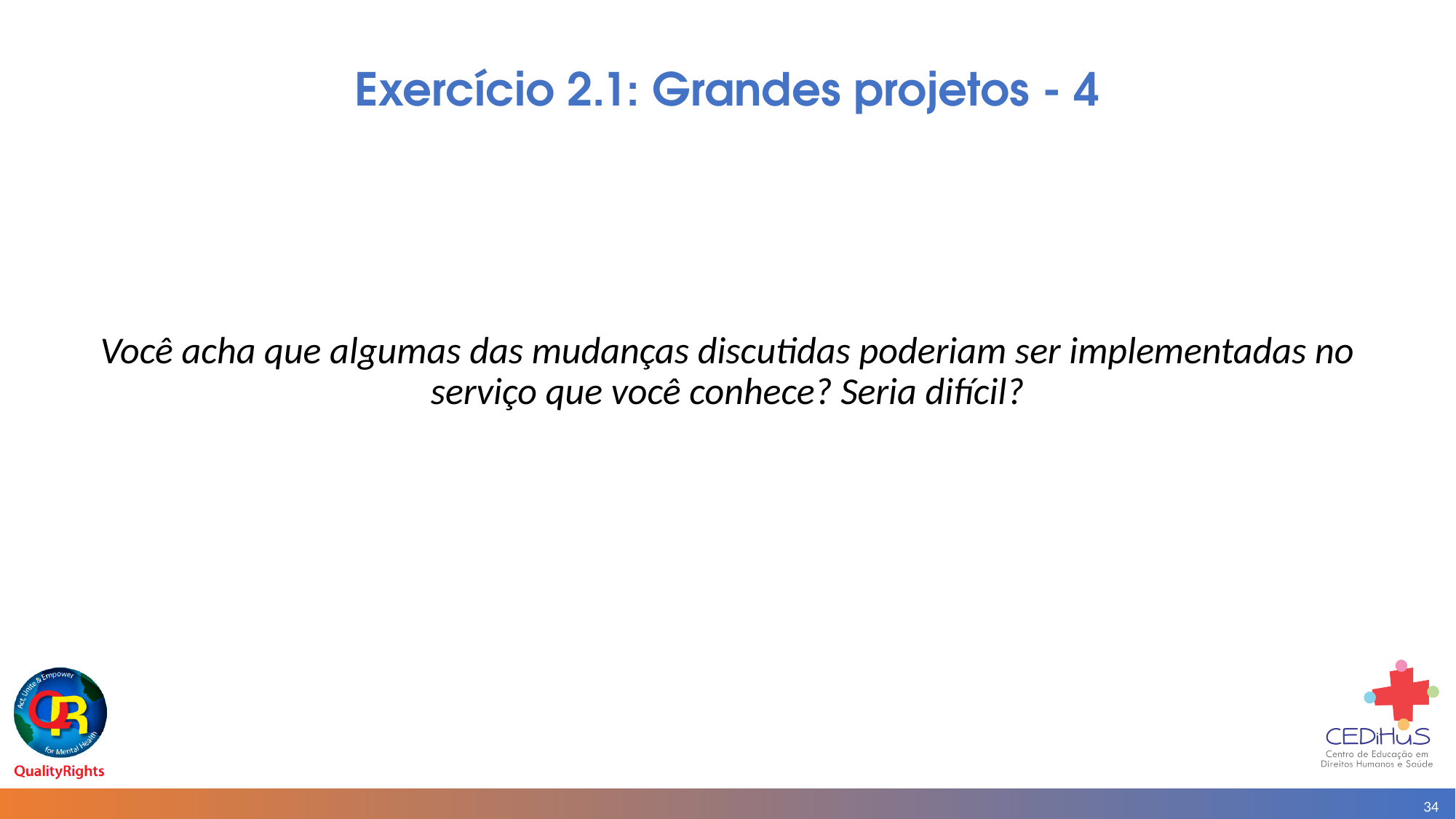

# Exercício 2.1: Grandes projetos - 4

Você acha que algumas das mudanças discutidas poderiam ser implementadas no serviço que você conhece? Seria difícil?